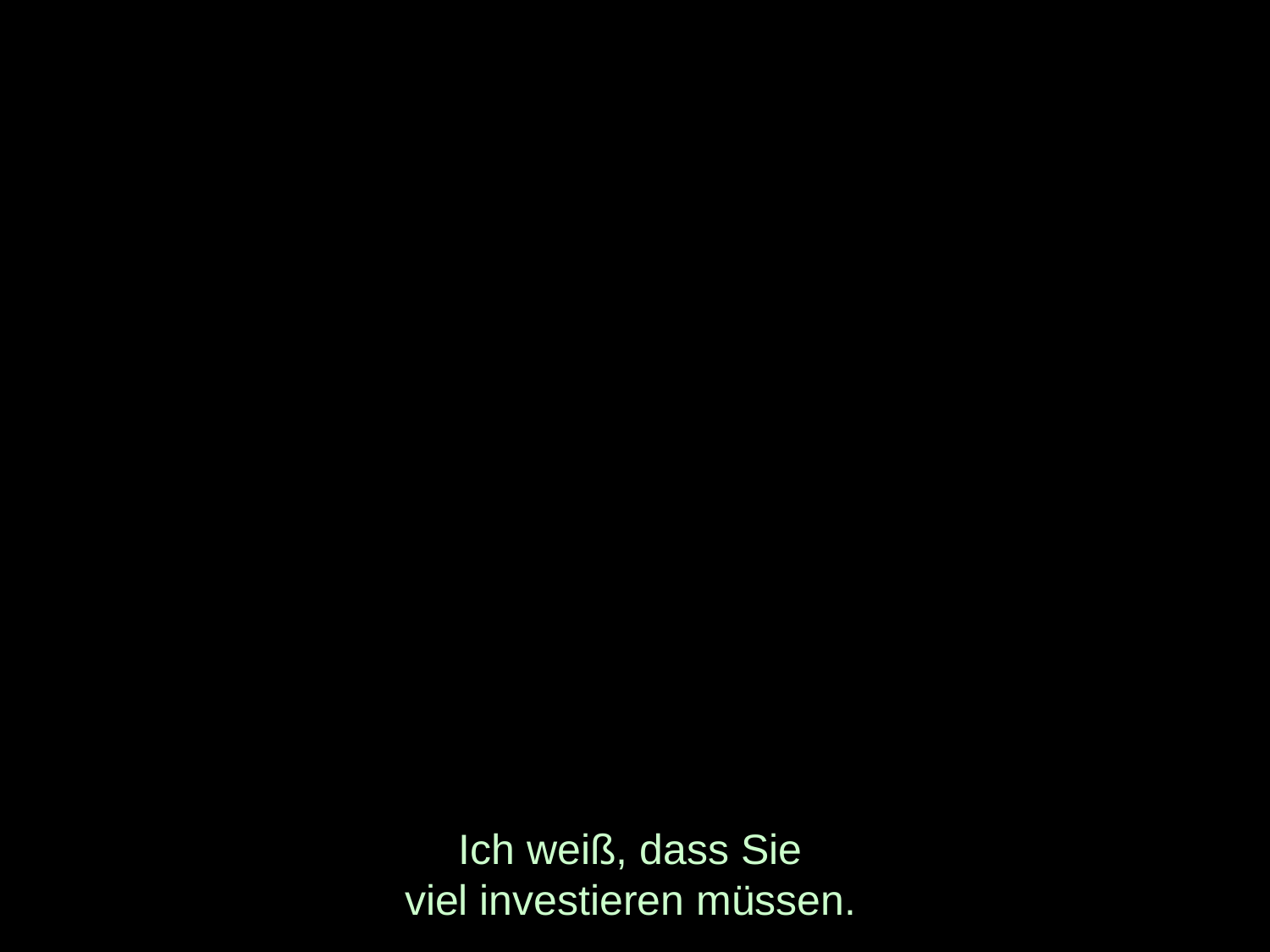

# Ich weiß, dass Sie viel investieren müssen.